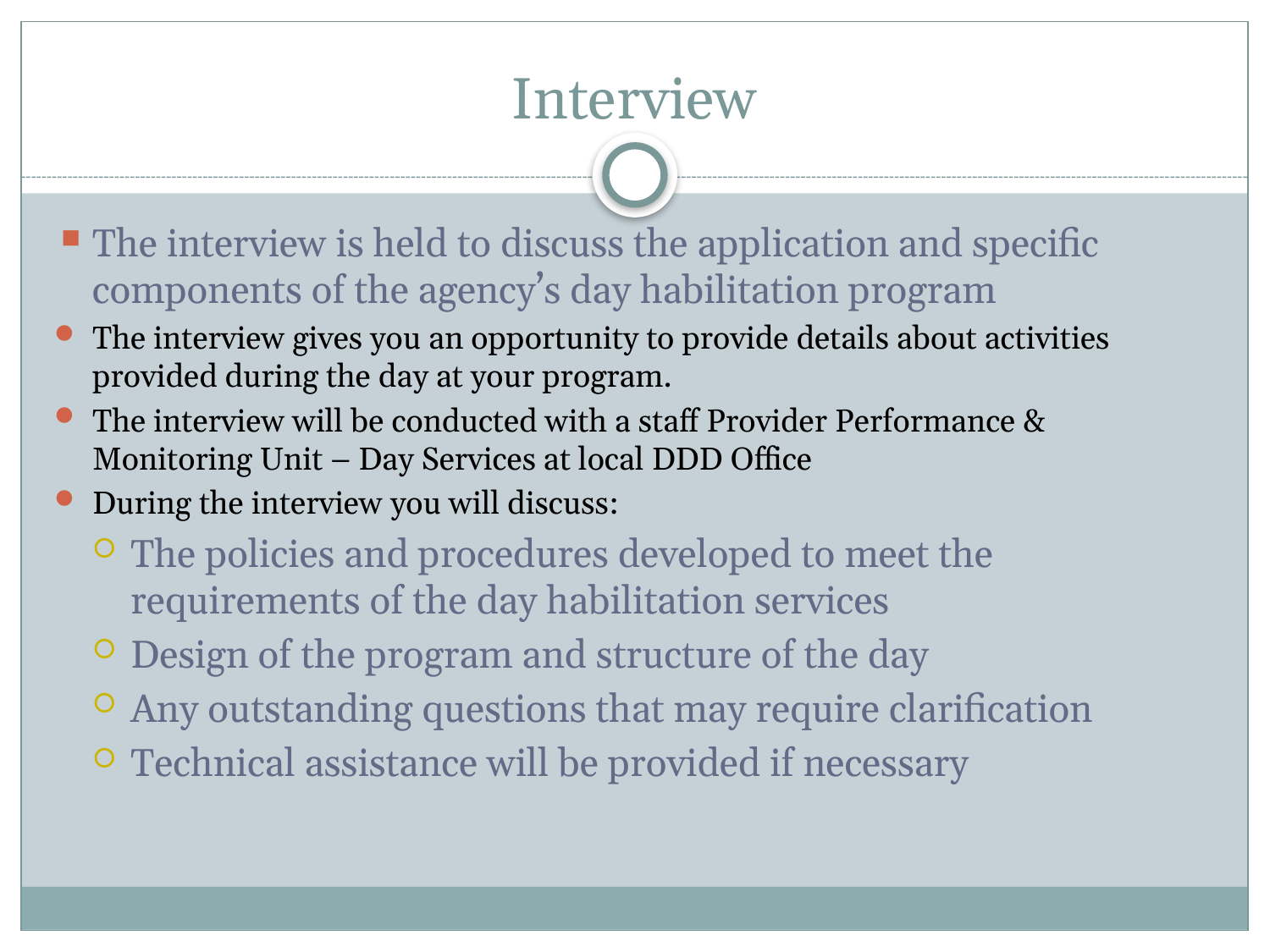

# Interview
The interview is held to discuss the application and specific components of the agency’s day habilitation program
The interview gives you an opportunity to provide details about activities provided during the day at your program.
The interview will be conducted with a staff Provider Performance & Monitoring Unit – Day Services at local DDD Office
During the interview you will discuss:
The policies and procedures developed to meet the requirements of the day habilitation services
Design of the program and structure of the day
Any outstanding questions that may require clarification
Technical assistance will be provided if necessary